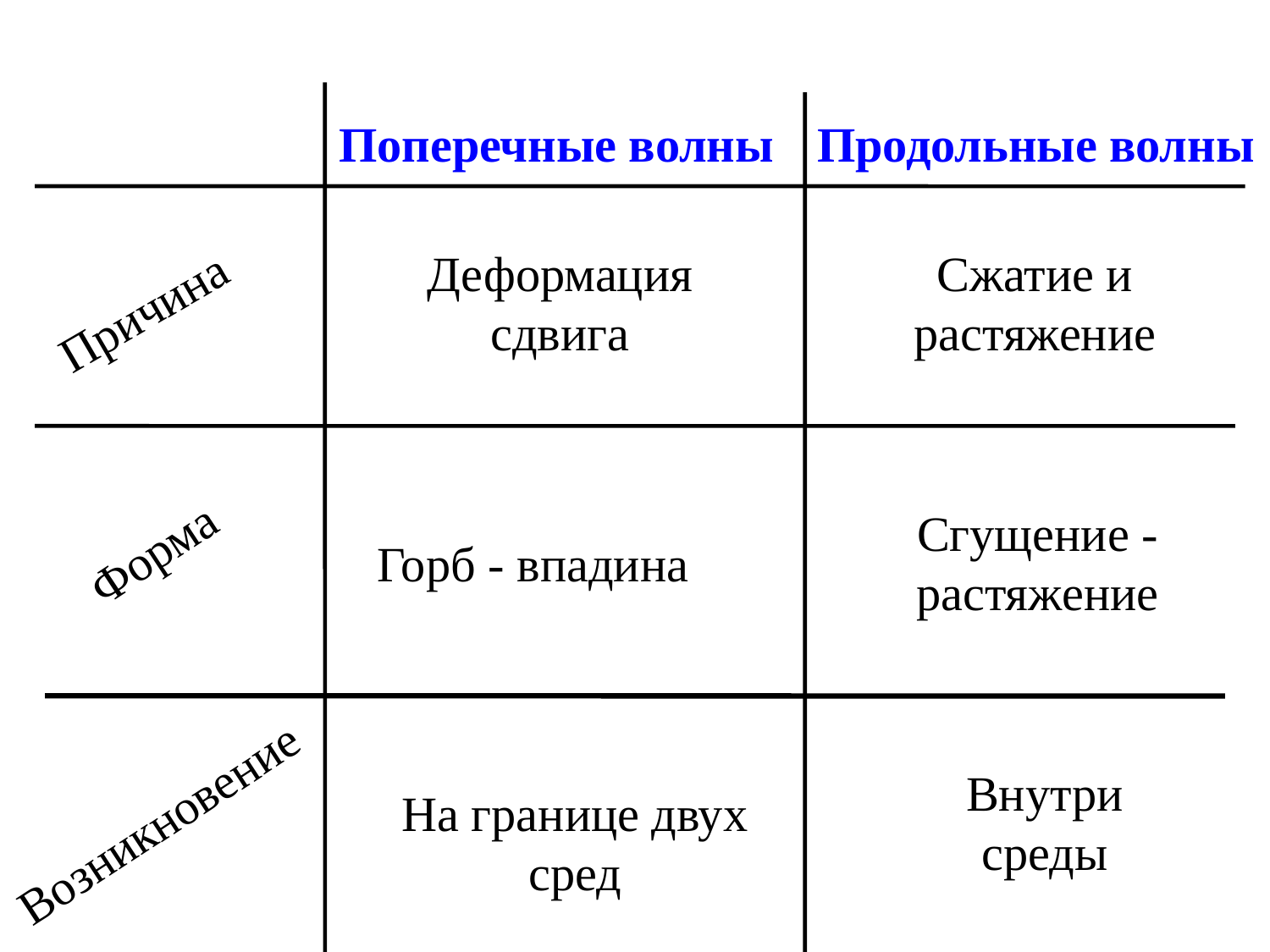

Поперечные волны
Продольные волны

Деформация сдвига
Сжатие и растяжение
Причина

Сгущение - растяжение
Форма
Горб - впадина

Внутри среды
На границе двух сред
Возникновение